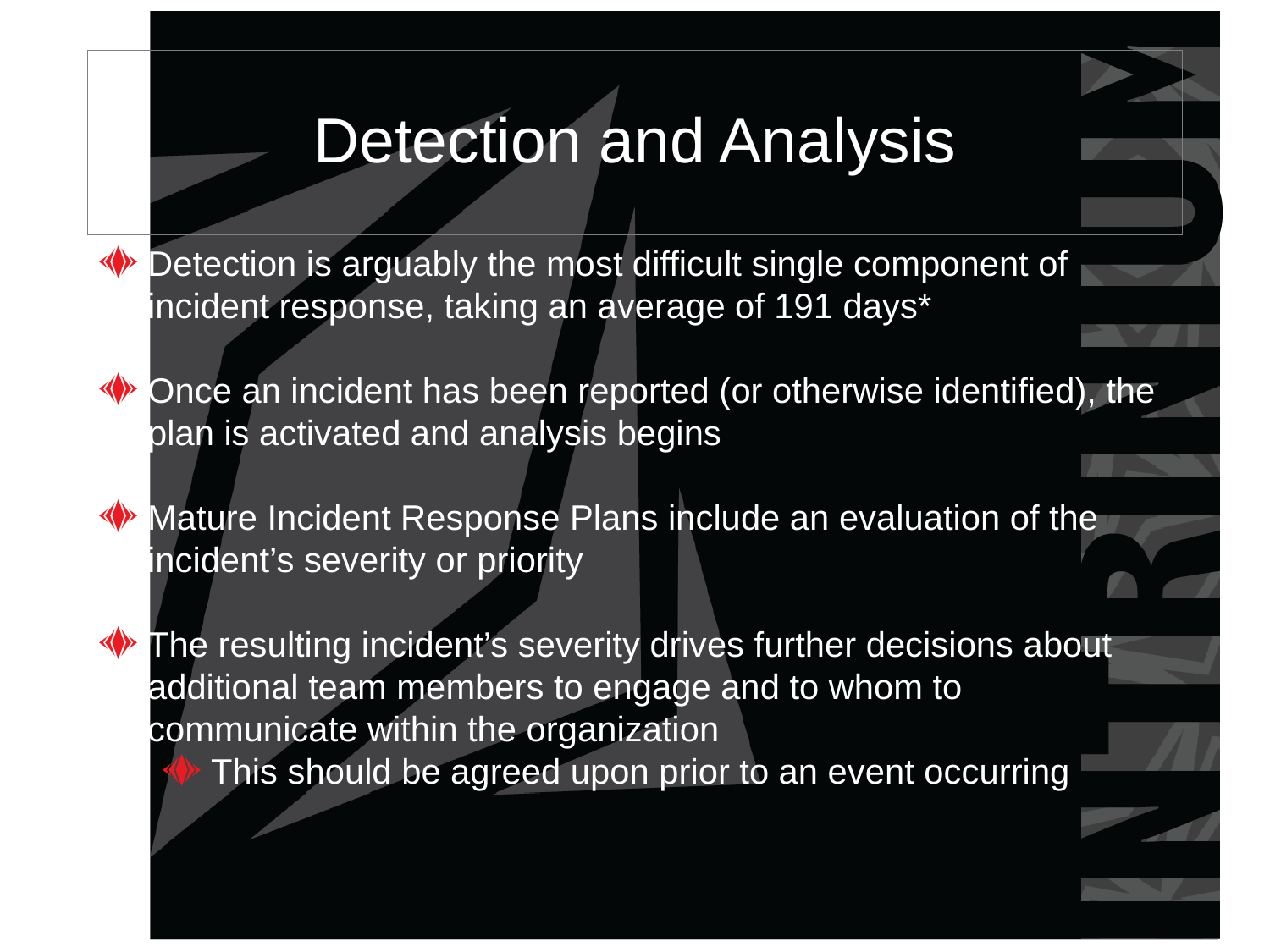

# Detection and Analysis
Detection is arguably the most difficult single component of incident response, taking an average of 191 days*

Once an incident has been reported (or otherwise identified), the plan is activated and analysis begins

Mature Incident Response Plans include an evaluation of the incident’s severity or priority

The resulting incident’s severity drives further decisions about additional team members to engage and to whom to communicate within the organization
This should be agreed upon prior to an event occurring